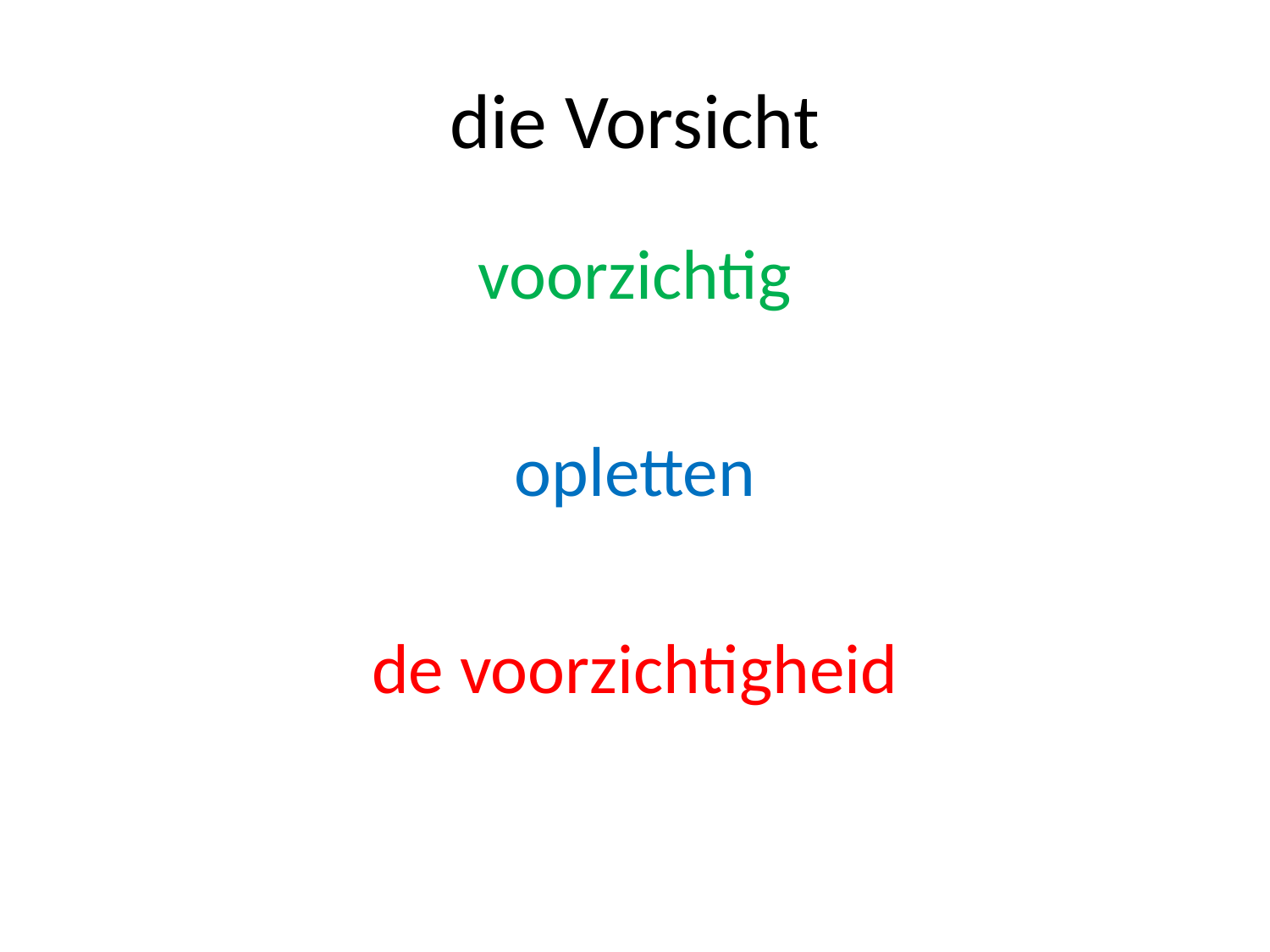

# die Vorsicht
voorzichtig

opletten

de voorzichtigheid